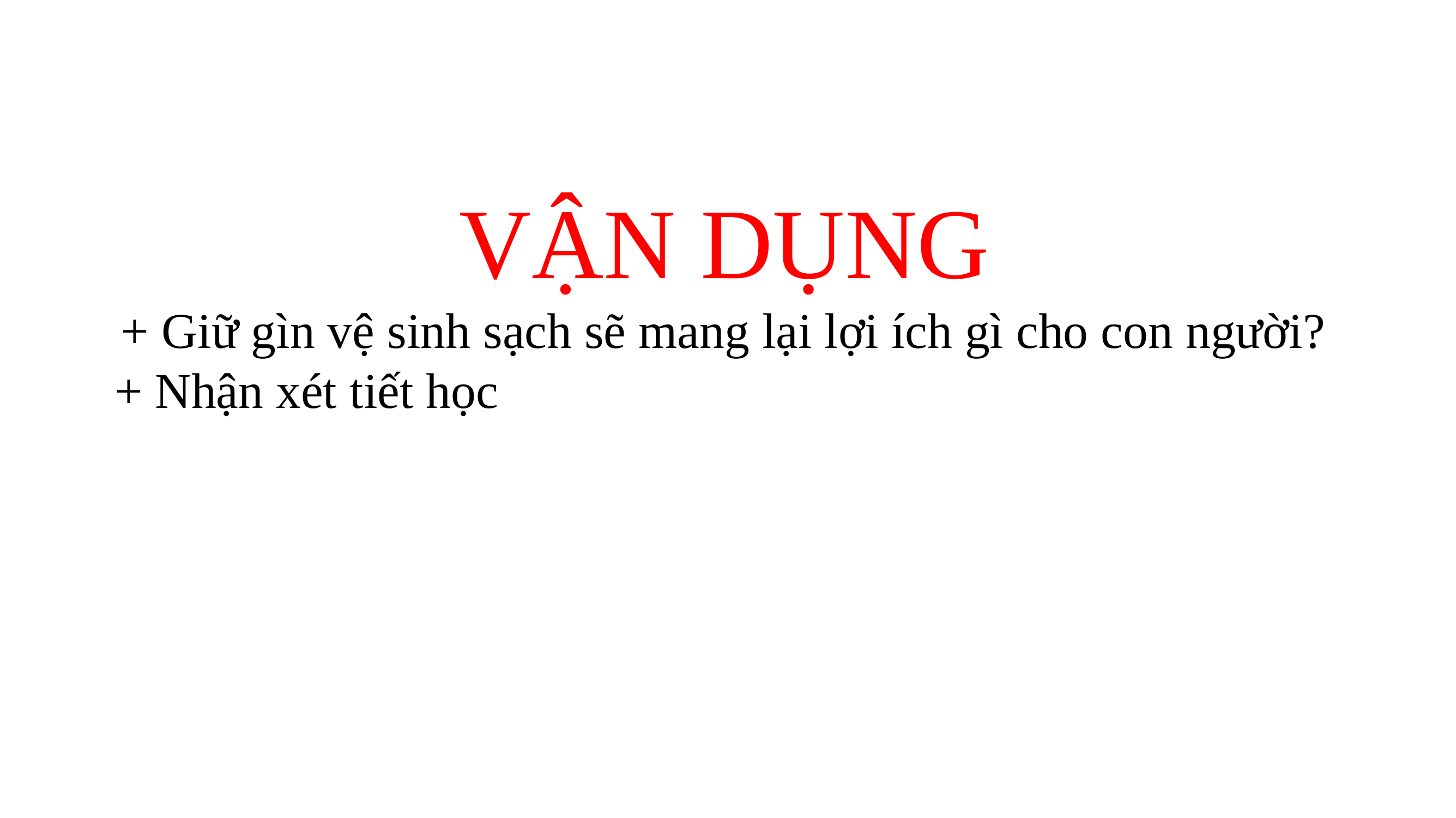

VẬN DỤNG
+ Giữ gìn vệ sinh sạch sẽ mang lại lợi ích gì cho con người?
 + Nhận xét tiết học